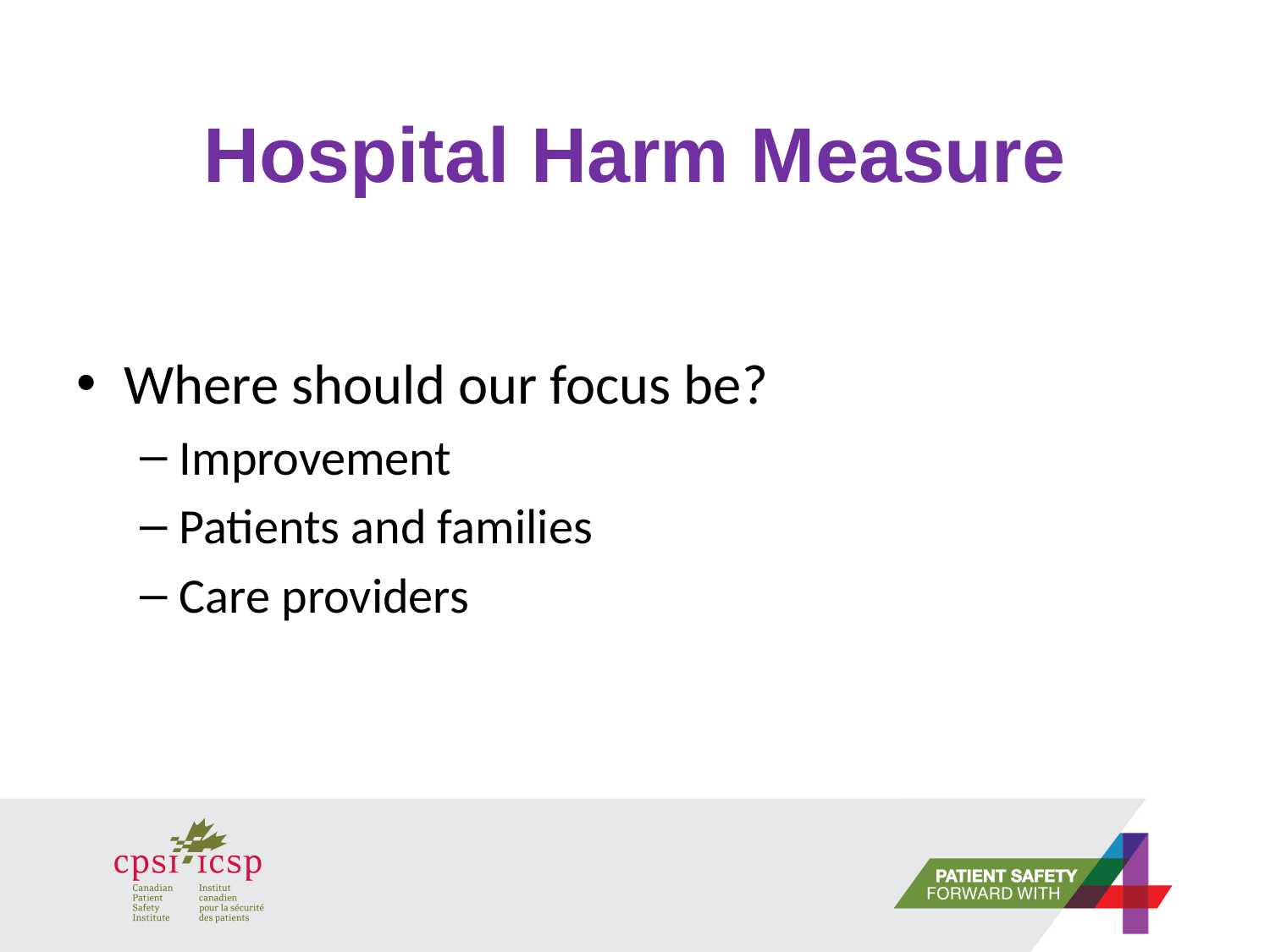

# Hospital Harm Measure
Where should our focus be?
Improvement
Patients and families
Care providers